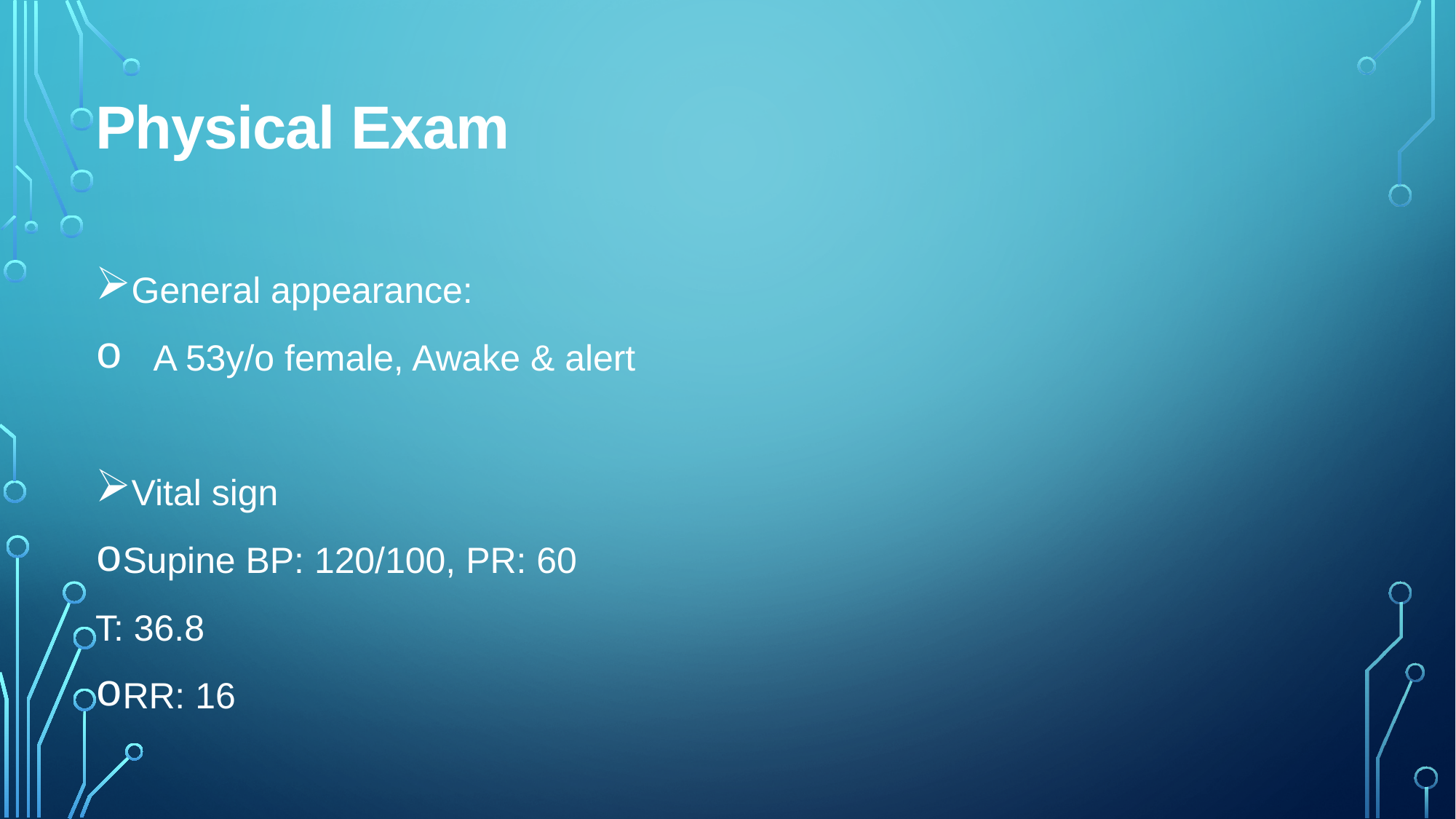

# Physical Exam

General appearance:
   A 53y/o female, Awake & alert

Vital sign
Supine BP: 120/100, PR: 60
T: 36.8
RR: 16